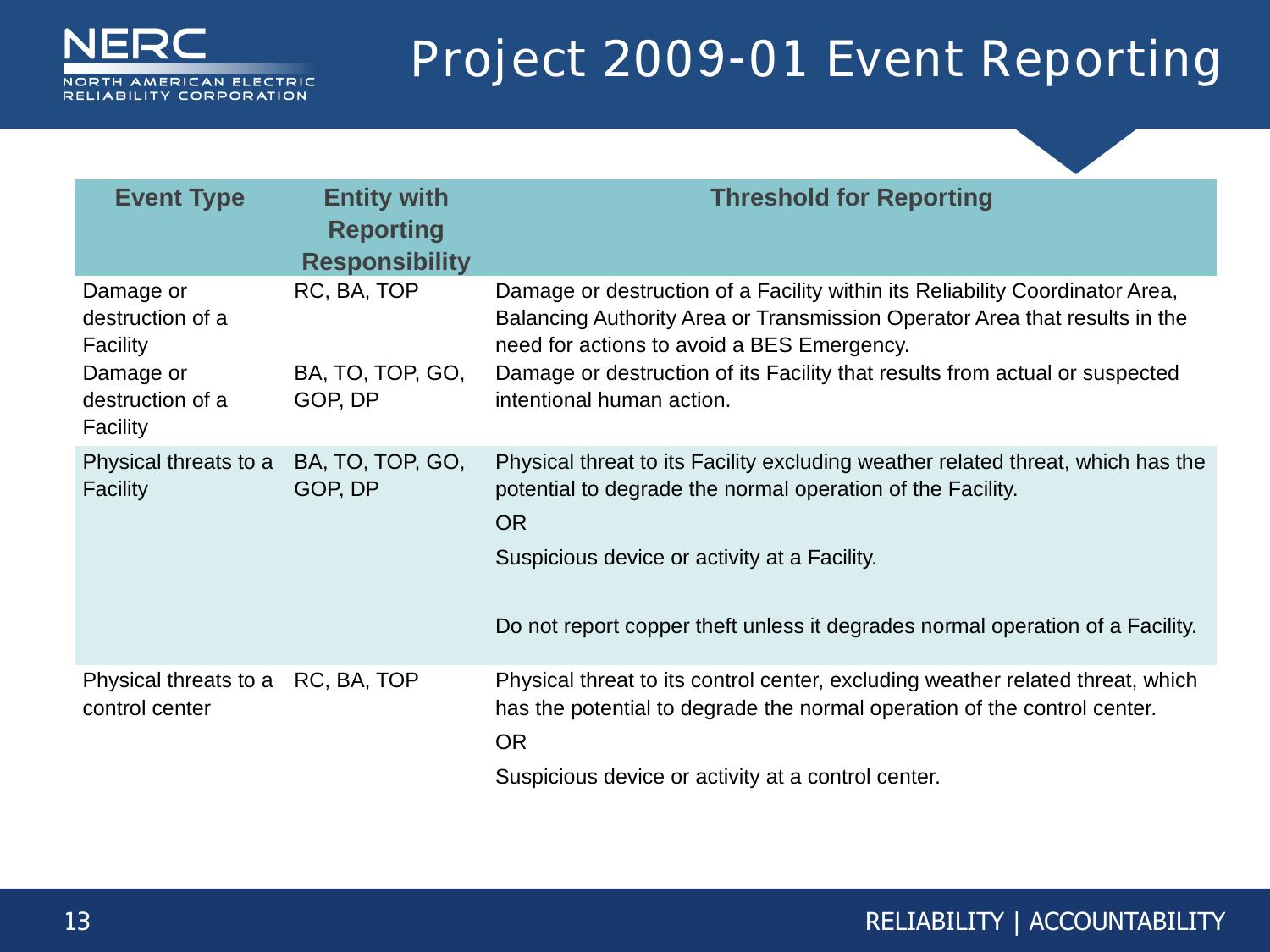

# Project 2009-01 Event Reporting
| Event Type | Entity with Reporting Responsibility | Threshold for Reporting |
| --- | --- | --- |
| Damage or destruction of a Facility | RC, BA, TOP | Damage or destruction of a Facility within its Reliability Coordinator Area, Balancing Authority Area or Transmission Operator Area that results in the need for actions to avoid a BES Emergency. |
| Damage or destruction of a Facility | BA, TO, TOP, GO, GOP, DP | Damage or destruction of its Facility that results from actual or suspected intentional human action. |
| Physical threats to a Facility | BA, TO, TOP, GO, GOP, DP | Physical threat to its Facility excluding weather related threat, which has the potential to degrade the normal operation of the Facility. OR Suspicious device or activity at a Facility.   Do not report copper theft unless it degrades normal operation of a Facility. |
| Physical threats to a control center | RC, BA, TOP | Physical threat to its control center, excluding weather related threat, which has the potential to degrade the normal operation of the control center. OR Suspicious device or activity at a control center. |